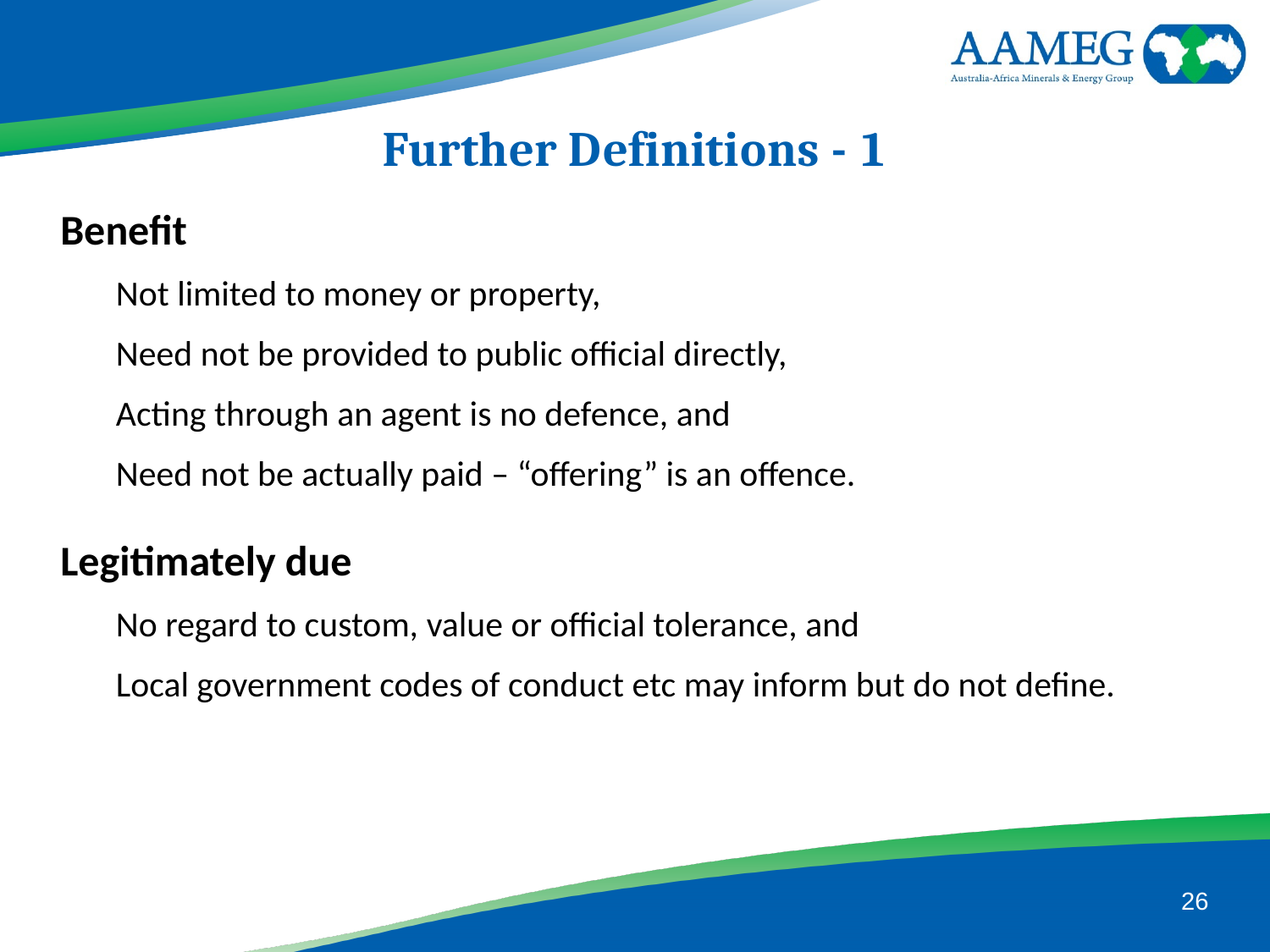

Further Definitions - 1
Benefit
Not limited to money or property,
Need not be provided to public official directly,
Acting through an agent is no defence, and
Need not be actually paid – “offering” is an offence.
Legitimately due
No regard to custom, value or official tolerance, and
Local government codes of conduct etc may inform but do not define.
26